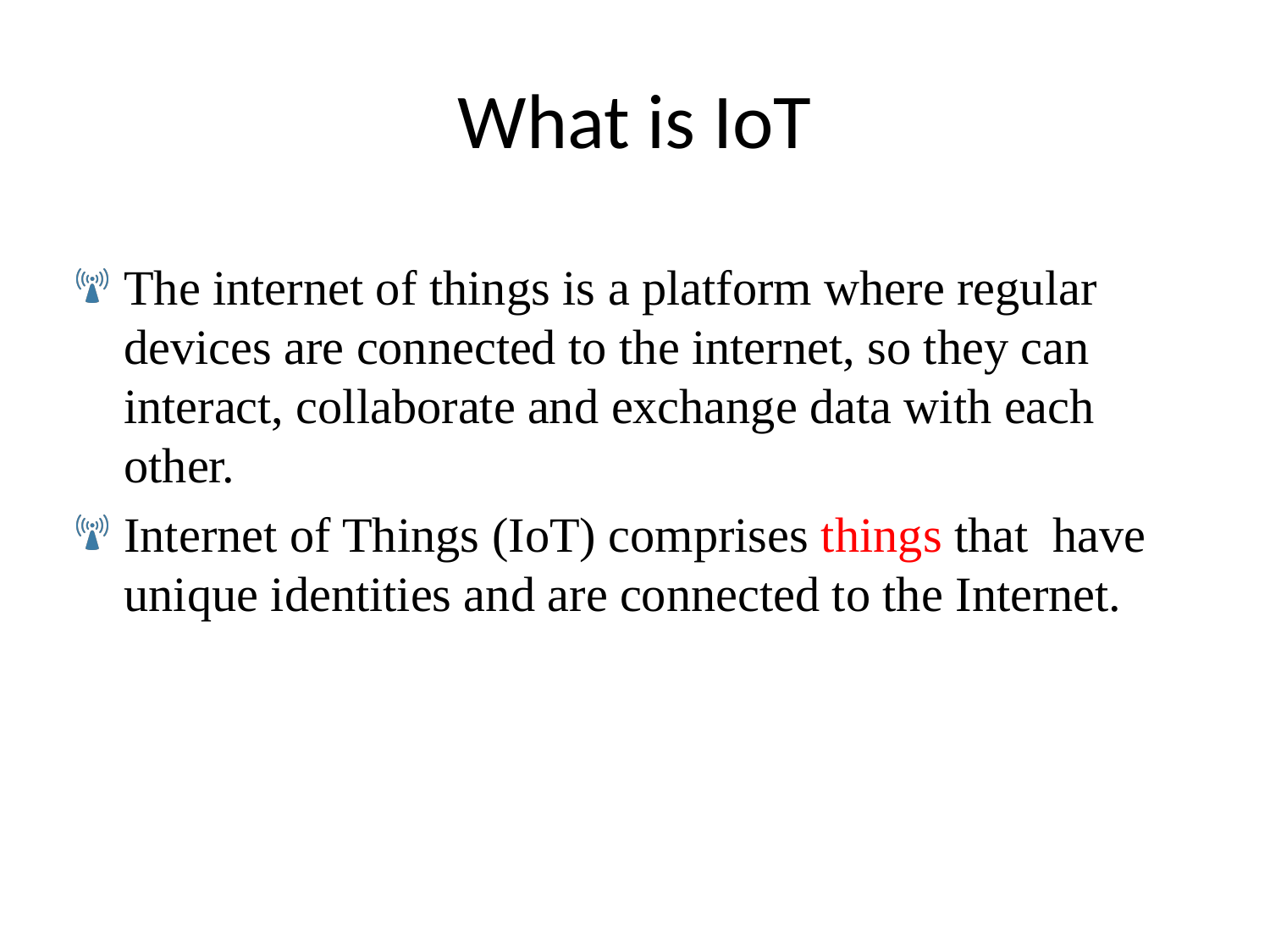

# What is IoT
The internet of things is a platform where regular devices are connected to the internet, so they can interact, collaborate and exchange data with each other.
Internet of Things (IoT) comprises things that  have unique identities and are connected to the Internet.